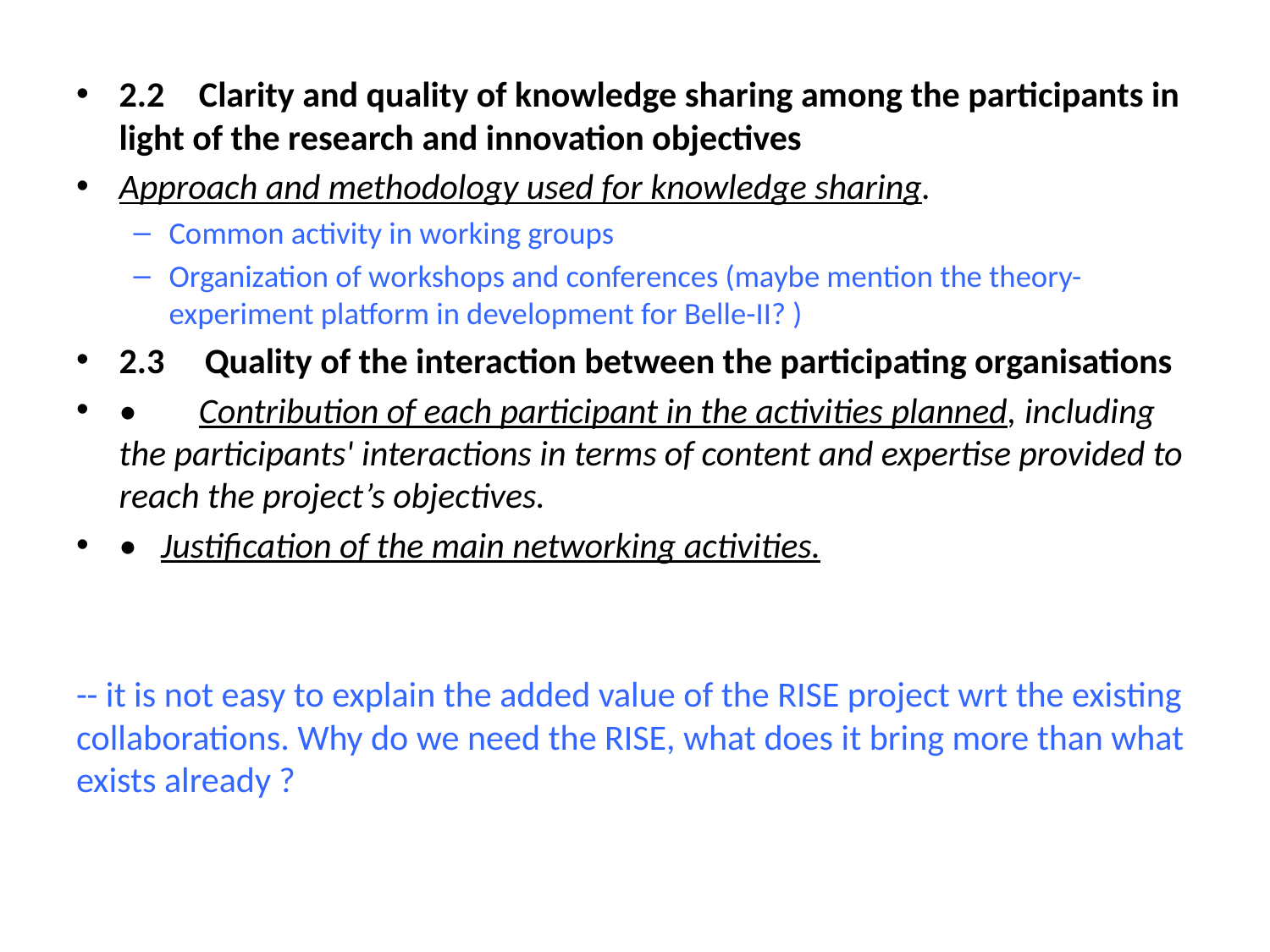

2.2	Clarity and quality of knowledge sharing among the participants in light of the research and innovation objectives
Approach and methodology used for knowledge sharing.
Common activity in working groups
Organization of workshops and conferences (maybe mention the theory-experiment platform in development for Belle-II? )
2.3     Quality of the interaction between the participating organisations
•	Contribution of each participant in the activities planned, including the participants' interactions in terms of content and expertise provided to reach the project’s objectives.
•   Justification of the main networking activities.

-- it is not easy to explain the added value of the RISE project wrt the existing collaborations. Why do we need the RISE, what does it bring more than what exists already ?